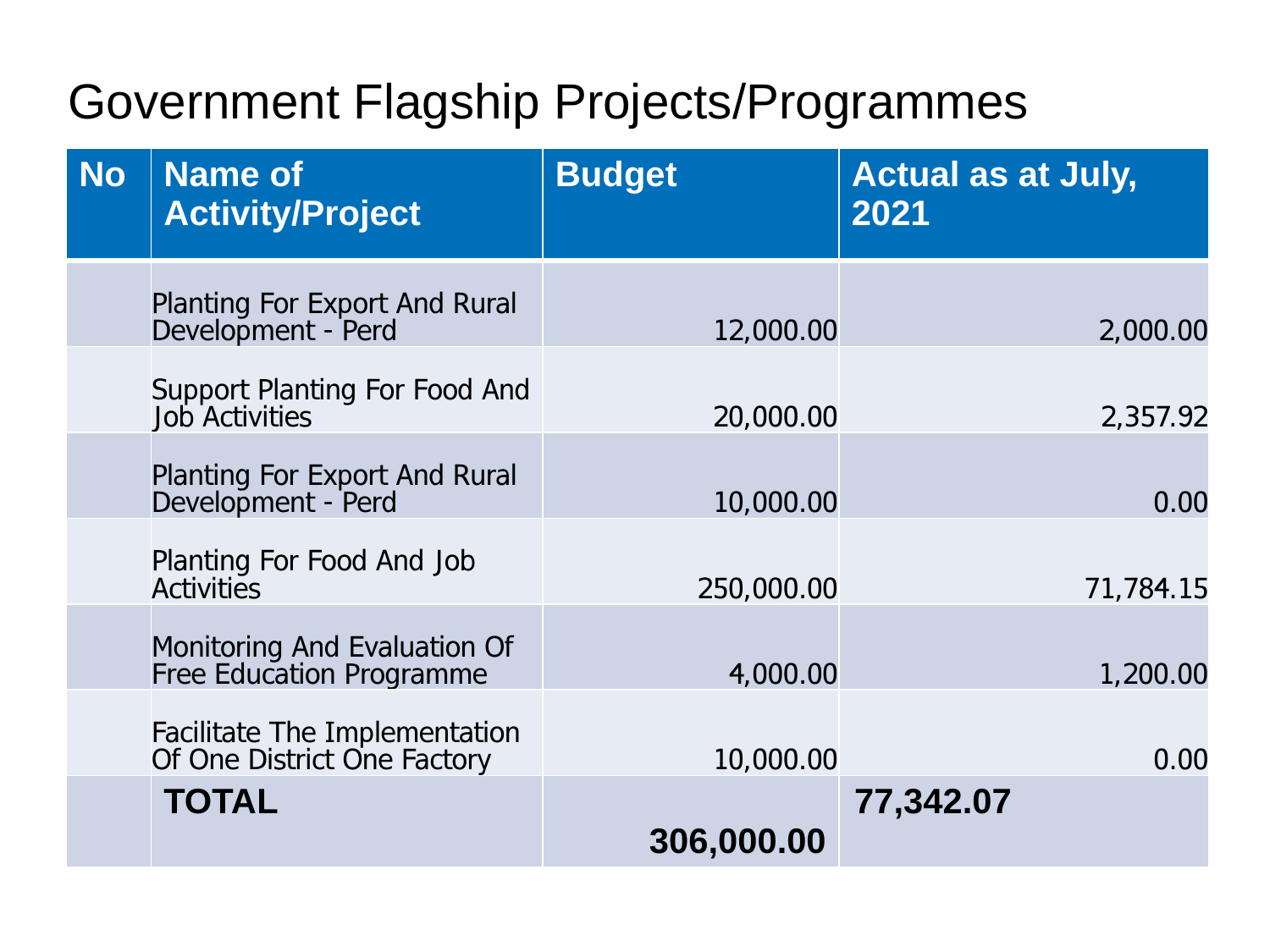

# Government Flagship Projects/Programmes
| No | Name of Activity/Project | Budget | Actual as at July, 2021 |
| --- | --- | --- | --- |
|  | Planting For Export And Rural Development - Perd | 12,000.00 | 2,000.00 |
|  | Support Planting For Food And Job Activities | 20,000.00 | 2,357.92 |
|  | Planting For Export And Rural Development - Perd | 10,000.00 | 0.00 |
|  | Planting For Food And Job Activities | 250,000.00 | 71,784.15 |
|  | Monitoring And Evaluation Of Free Education Programme | 4,000.00 | 1,200.00 |
|  | Facilitate The Implementation Of One District One Factory | 10,000.00 | 0.00 |
|  | TOTAL | 306,000.00 | 77,342.07 |
34